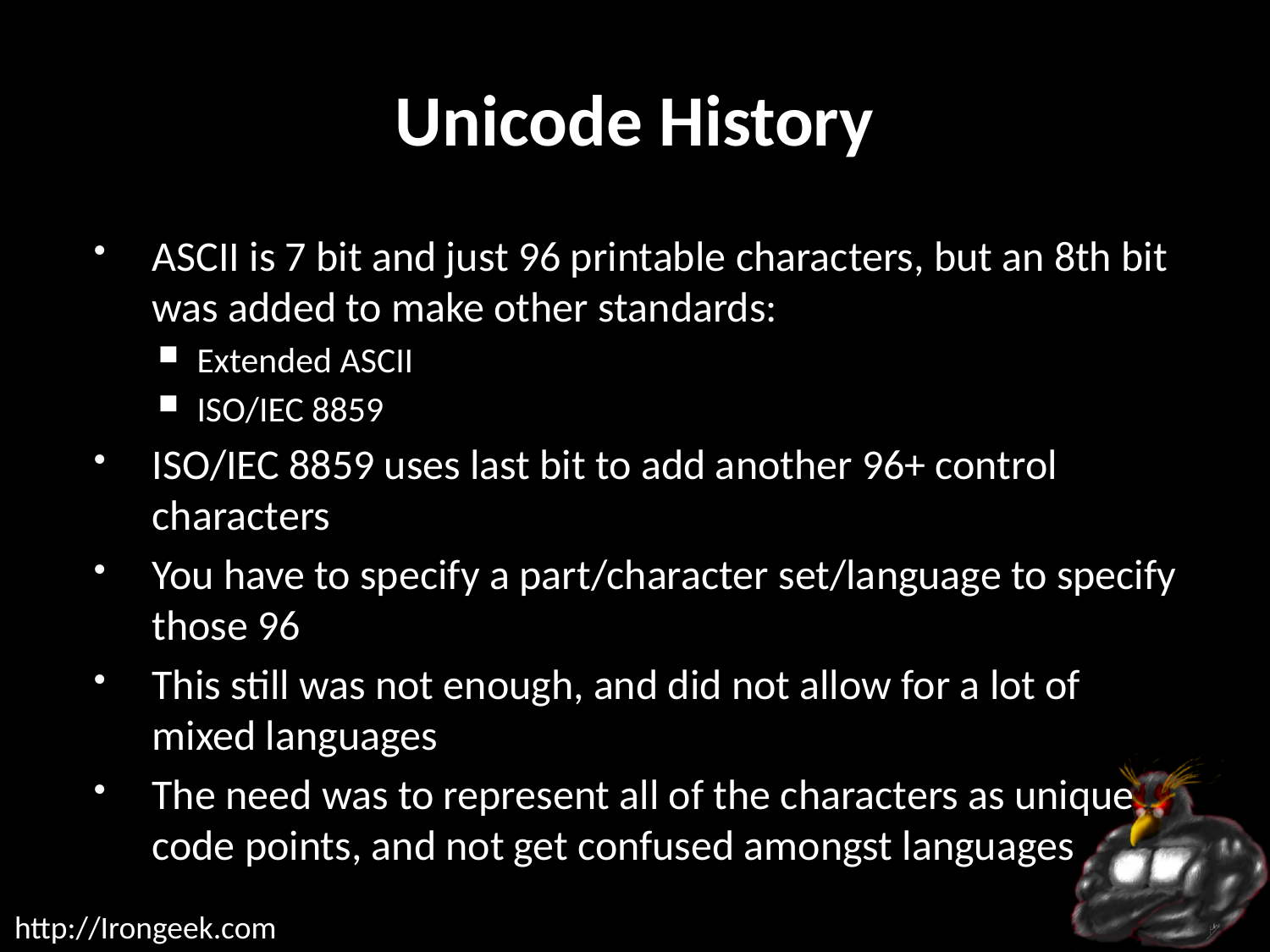

# Unicode History
ASCII is 7 bit and just 96 printable characters, but an 8th bit was added to make other standards:
Extended ASCII
ISO/IEC 8859
ISO/IEC 8859 uses last bit to add another 96+ control characters
You have to specify a part/character set/language to specify those 96
This still was not enough, and did not allow for a lot of mixed languages
The need was to represent all of the characters as unique code points, and not get confused amongst languages